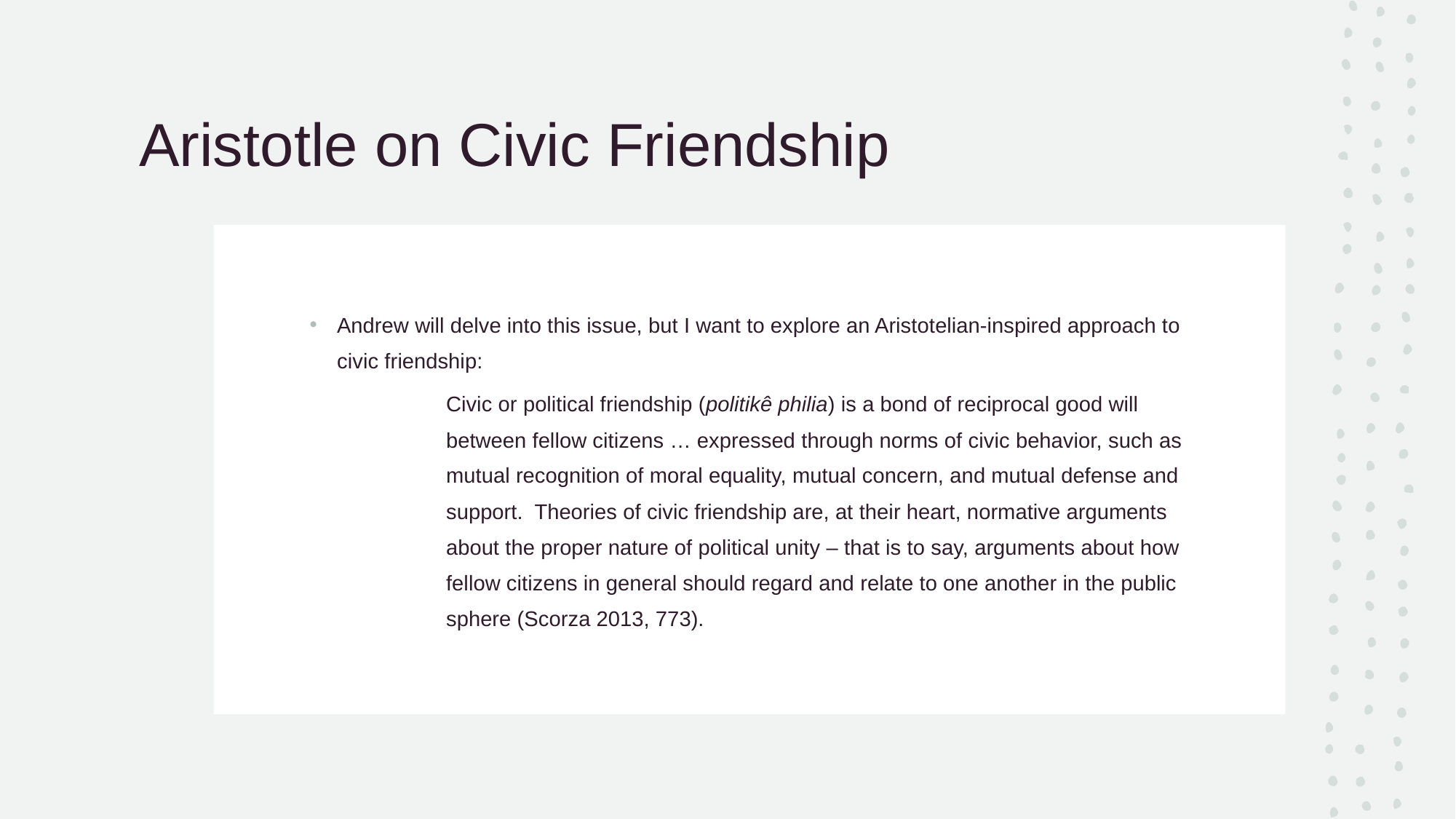

# Aristotle on Civic Friendship

Andrew will delve into this issue, but I want to explore an Aristotelian-inspired approach to civic friendship:
	Civic or political friendship (politikê philia) is a bond of reciprocal good will 	between fellow citizens … expressed through norms of civic behavior, such as 	mutual recognition of moral equality, mutual concern, and mutual defense and 	support.  Theories of civic friendship are, at their heart, normative arguments 	about the proper nature of political unity – that is to say, arguments about how 	fellow citizens in general should regard and relate to one another in the public 	sphere (Scorza 2013, 773).